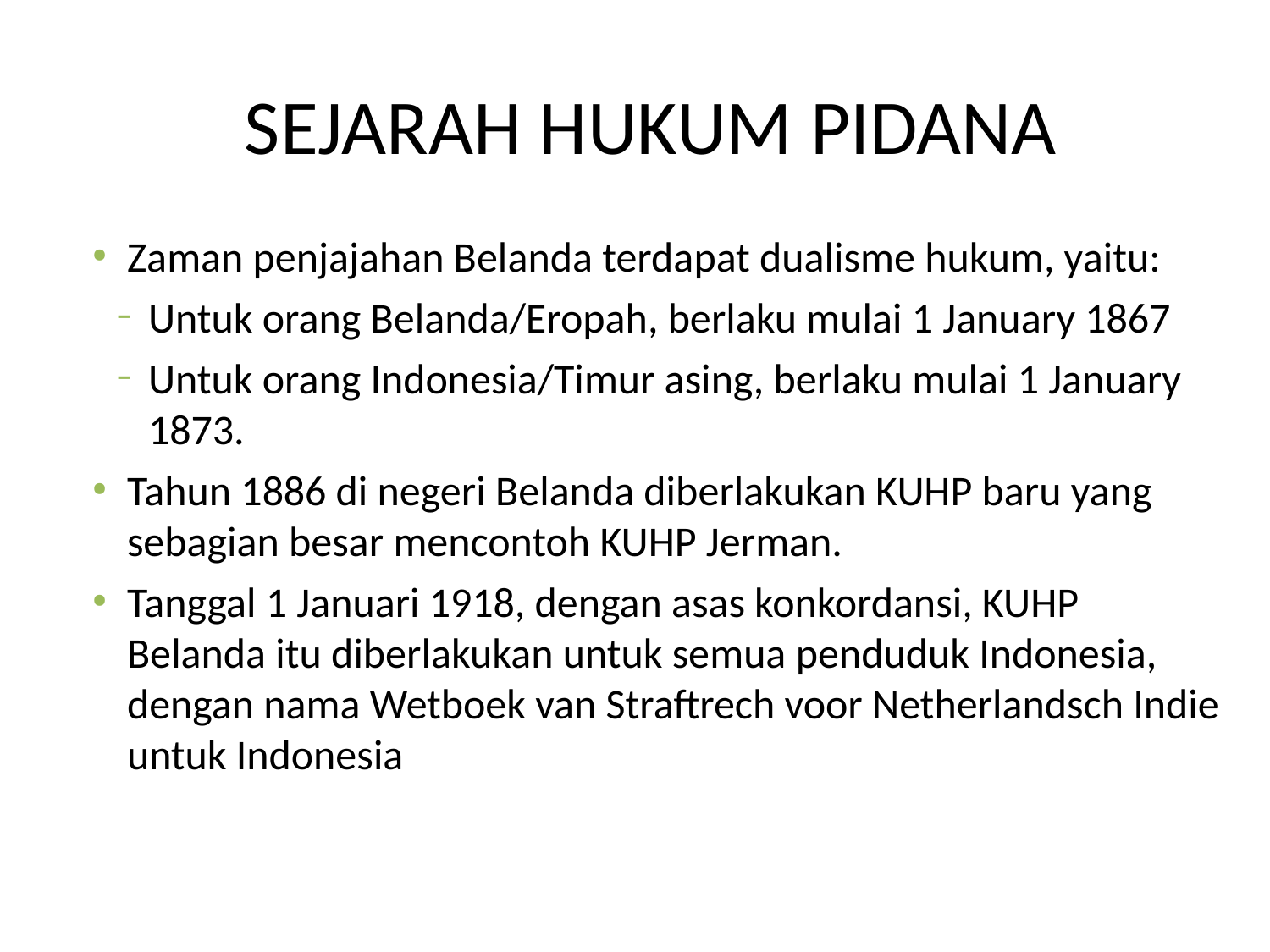

# SEJARAH HUKUM PIDANA
Zaman penjajahan Belanda terdapat dualisme hukum, yaitu:
Untuk orang Belanda/Eropah, berlaku mulai 1 January 1867
Untuk orang Indonesia/Timur asing, berlaku mulai 1 January 1873.
Tahun 1886 di negeri Belanda diberlakukan KUHP baru yang sebagian besar mencontoh KUHP Jerman.
Tanggal 1 Januari 1918, dengan asas konkordansi, KUHP Belanda itu diberlakukan untuk semua penduduk Indonesia, dengan nama Wetboek van Straftrech voor Netherlandsch Indie untuk Indonesia